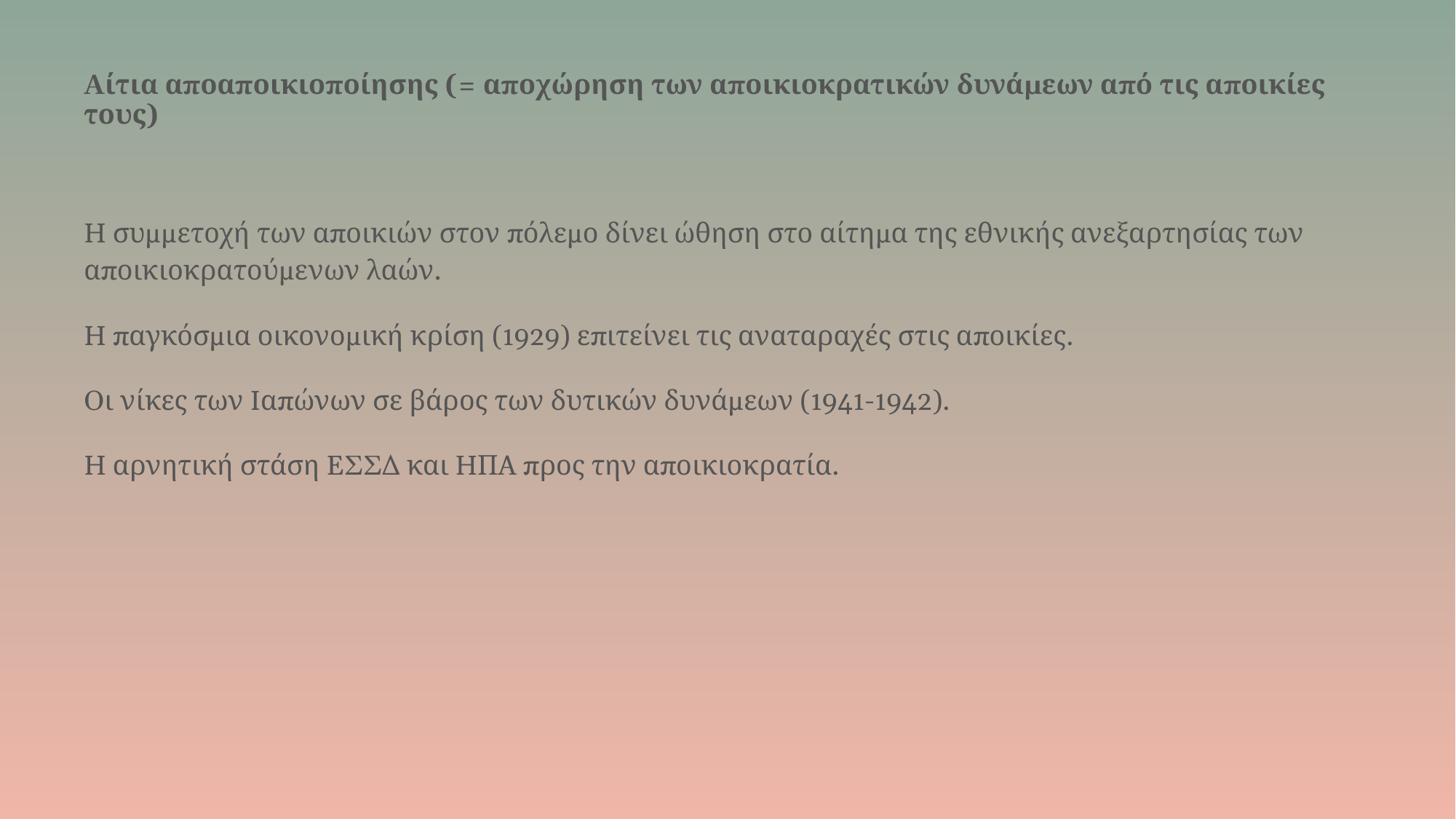

# Αίτια αποαποικιοποίησης (= αποχώρηση των αποικιοκρατικών δυνάμεων από τις αποικίες τους)
Η συμμετοχή των αποικιών στον πόλεμο δίνει ώθηση στο αίτημα της εθνικής ανεξαρτησίας των αποικιοκρατούμενων λαών.
Η παγκόσμια οικονομική κρίση (1929) επιτείνει τις αναταραχές στις αποικίες.
Οι νίκες των Ιαπώνων σε βάρος των δυτικών δυνάμεων (1941-1942).
Η αρνητική στάση ΕΣΣΔ και ΗΠΑ προς την αποικιοκρατία.